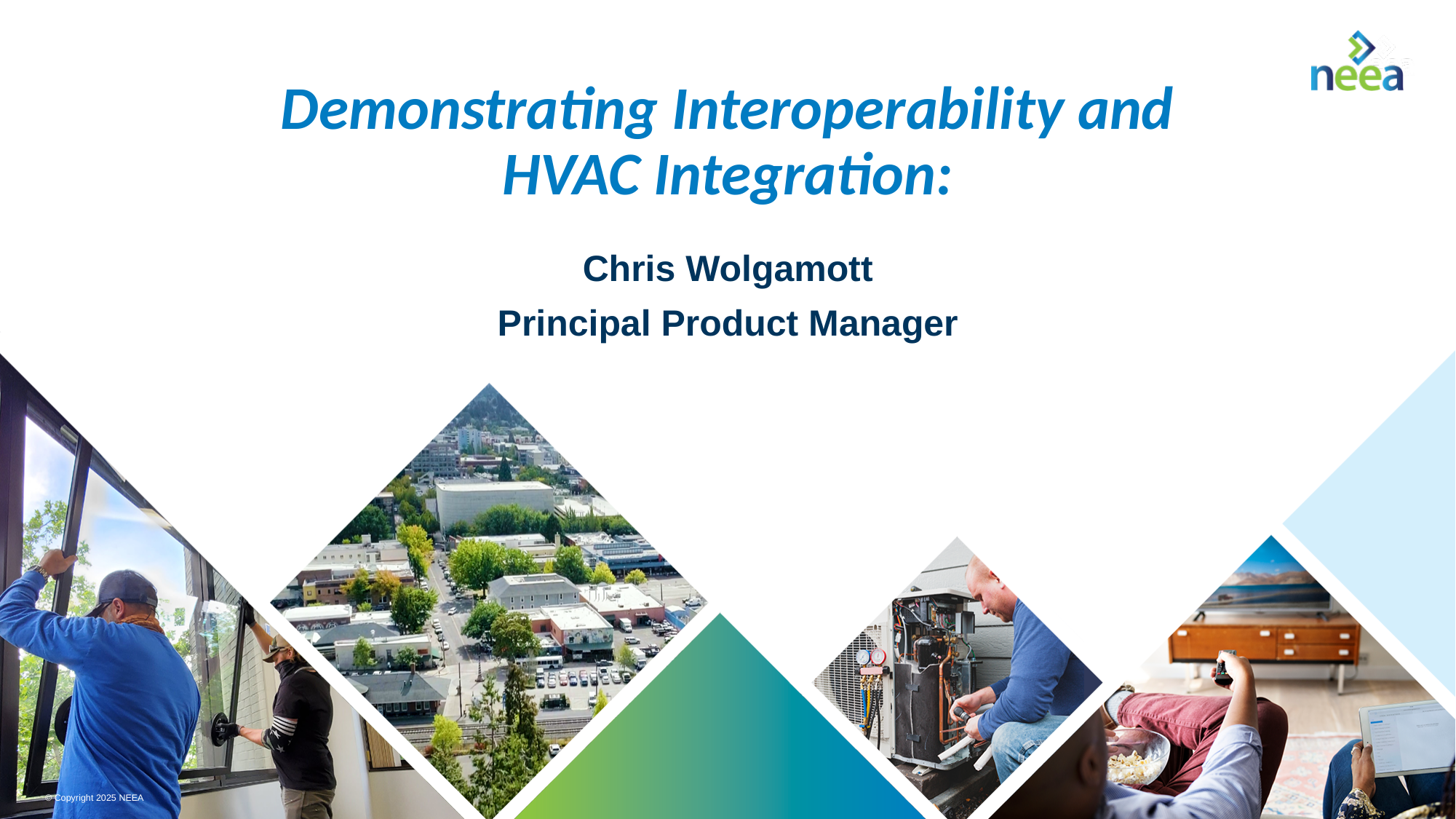

Demonstrating Interoperability and HVAC Integration:

Chris Wolgamott
Principal Product Manager